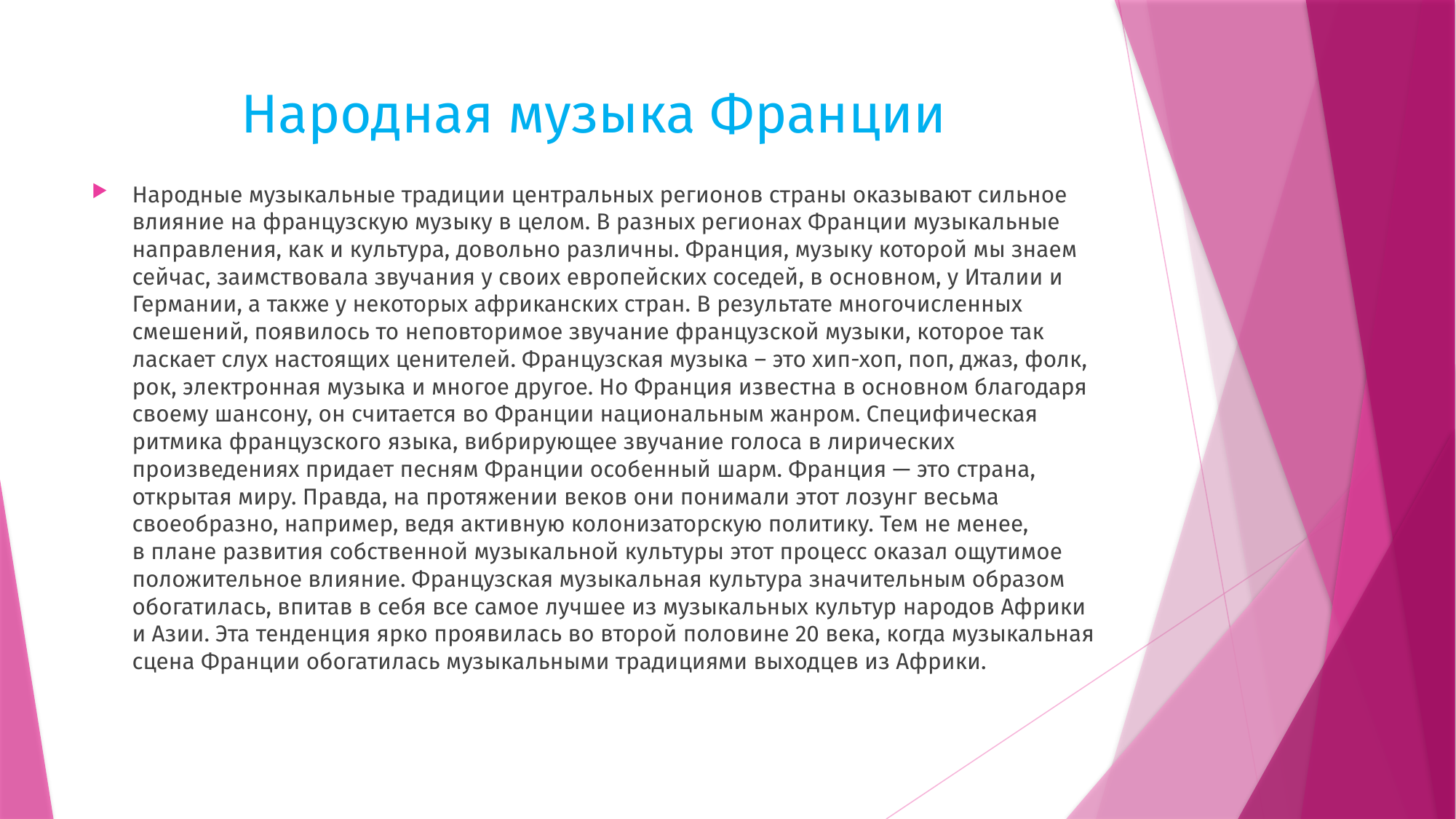

# Народная музыка Франции
Народные музыкальные традиции центральных регионов страны оказывают сильное влияние на французскую музыку в целом. В разных регионах Франции музыкальные направления, как и культура, довольно различны. Франция, музыку которой мы знаем сейчас, заимствовала звучания у своих европейских соседей, в основном, у Италии и Германии, а также у некоторых африканских стран. В результате многочисленных смешений, появилось то неповторимое звучание французской музыки, которое так ласкает слух настоящих ценителей. Французская музыка – это хип-хоп, поп, джаз, фолк, рок, электронная музыка и многое другое. Но Франция известна в основном благодаря своему шансону, он считается во Франции национальным жанром. Специфическая ритмика французского языка, вибрирующее звучание голоса в лирических произведениях придает песням Франции особенный шарм. Франция — это страна, открытая миру. Правда, на протяжении веков они понимали этот лозунг весьма своеобразно, например, ведя активную колонизаторскую политику. Тем не менее, в плане развития собственной музыкальной культуры этот процесс оказал ощутимое положительное влияние. Французская музыкальная культура значительным образом обогатилась, впитав в себя все самое лучшее из музыкальных культур народов Африки и Азии. Эта тенденция ярко проявилась во второй половине 20 века, когда музыкальная сцена Франции обогатилась музыкальными традициями выходцев из Африки.